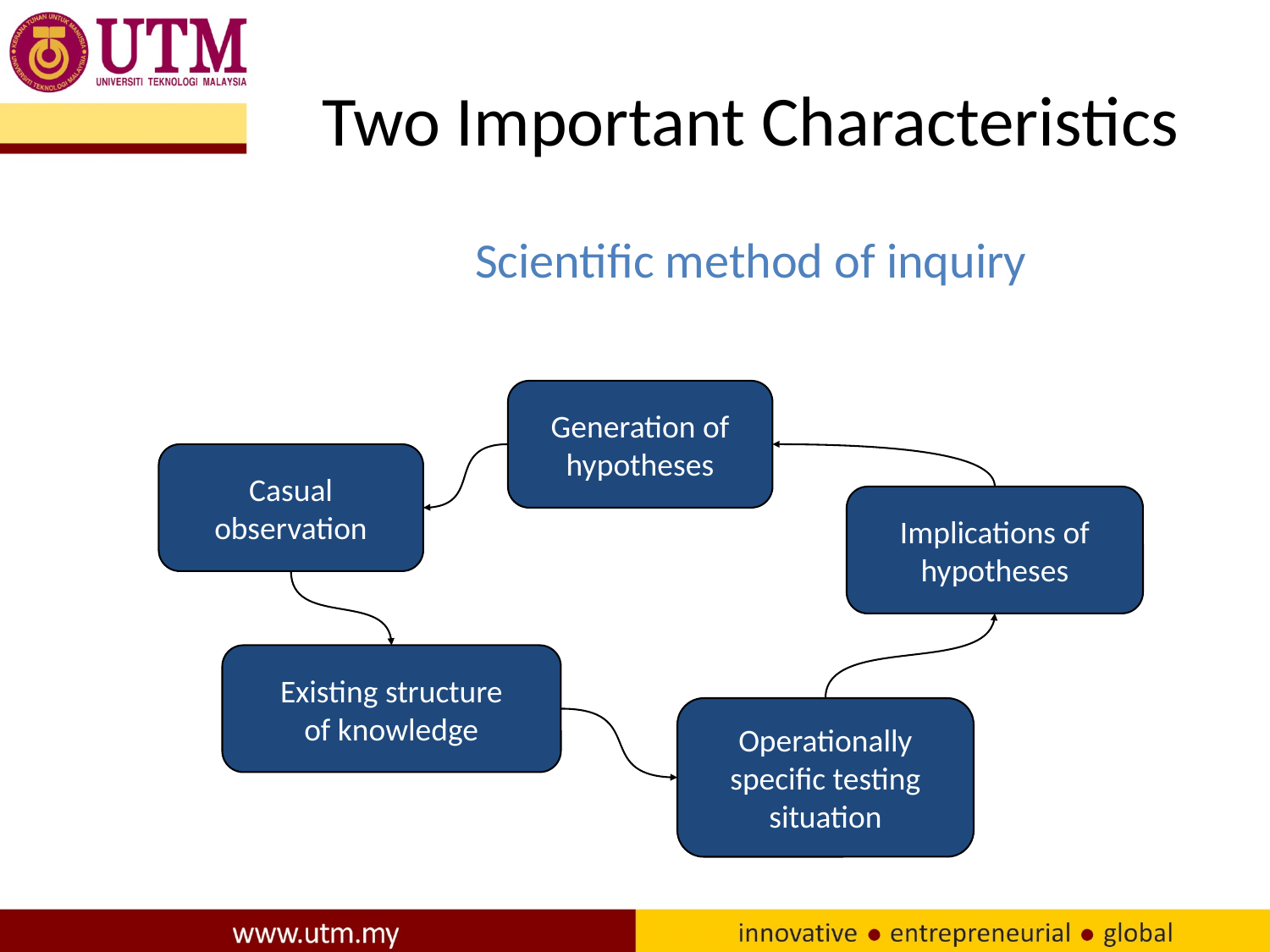

# Two Important Characteristics
Scientific method of inquiry
Generation of
hypotheses
Casual
observation
Implications of
hypotheses
Existing structure
of knowledge
Operationally
specific testing
situation